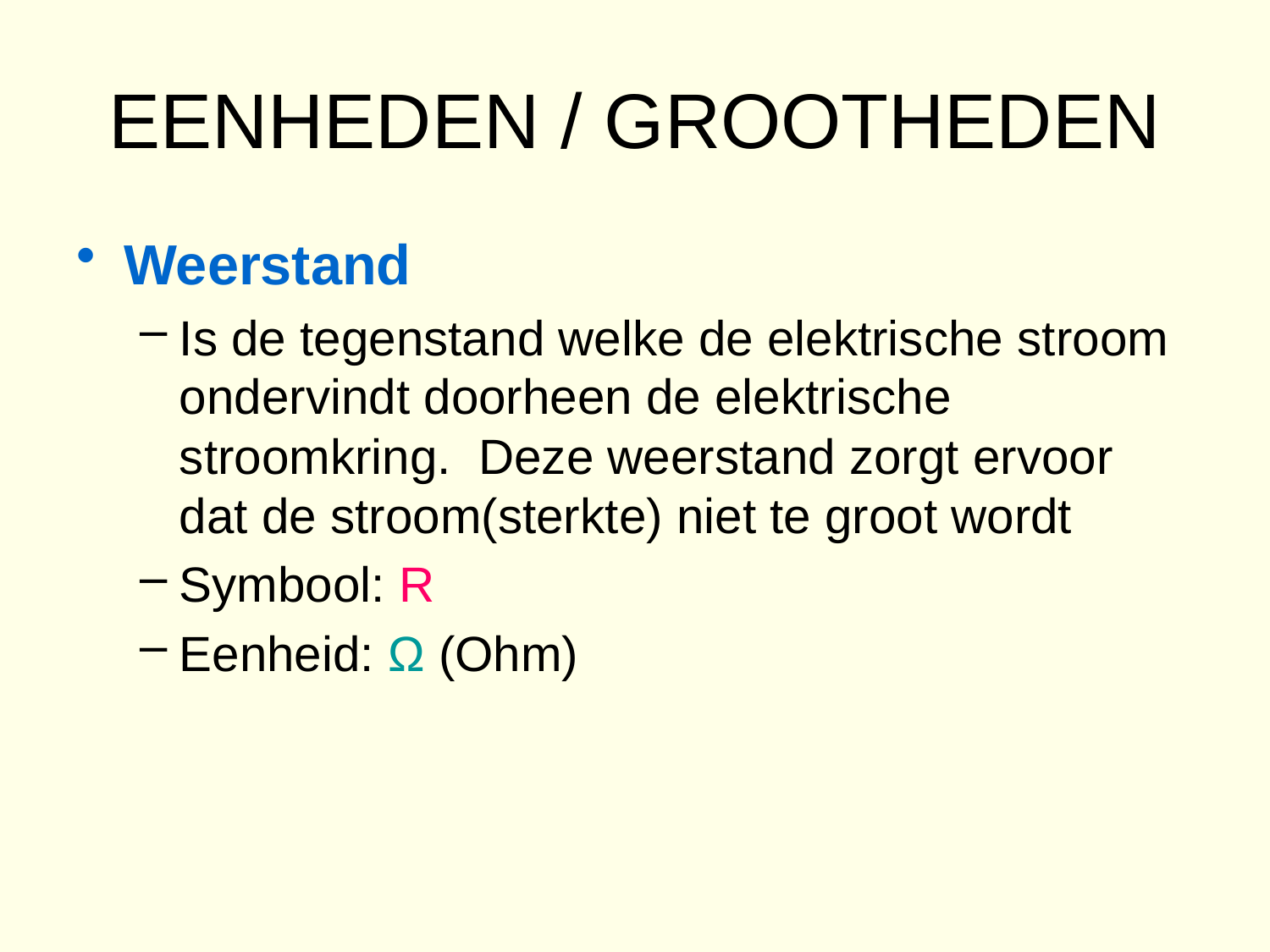

# EENHEDEN / GROOTHEDEN
Weerstand
Is de tegenstand welke de elektrische stroom ondervindt doorheen de elektrische stroomkring.  Deze weerstand zorgt ervoor dat de stroom(sterkte) niet te groot wordt
Symbool: R
Eenheid: Ω (Ohm)